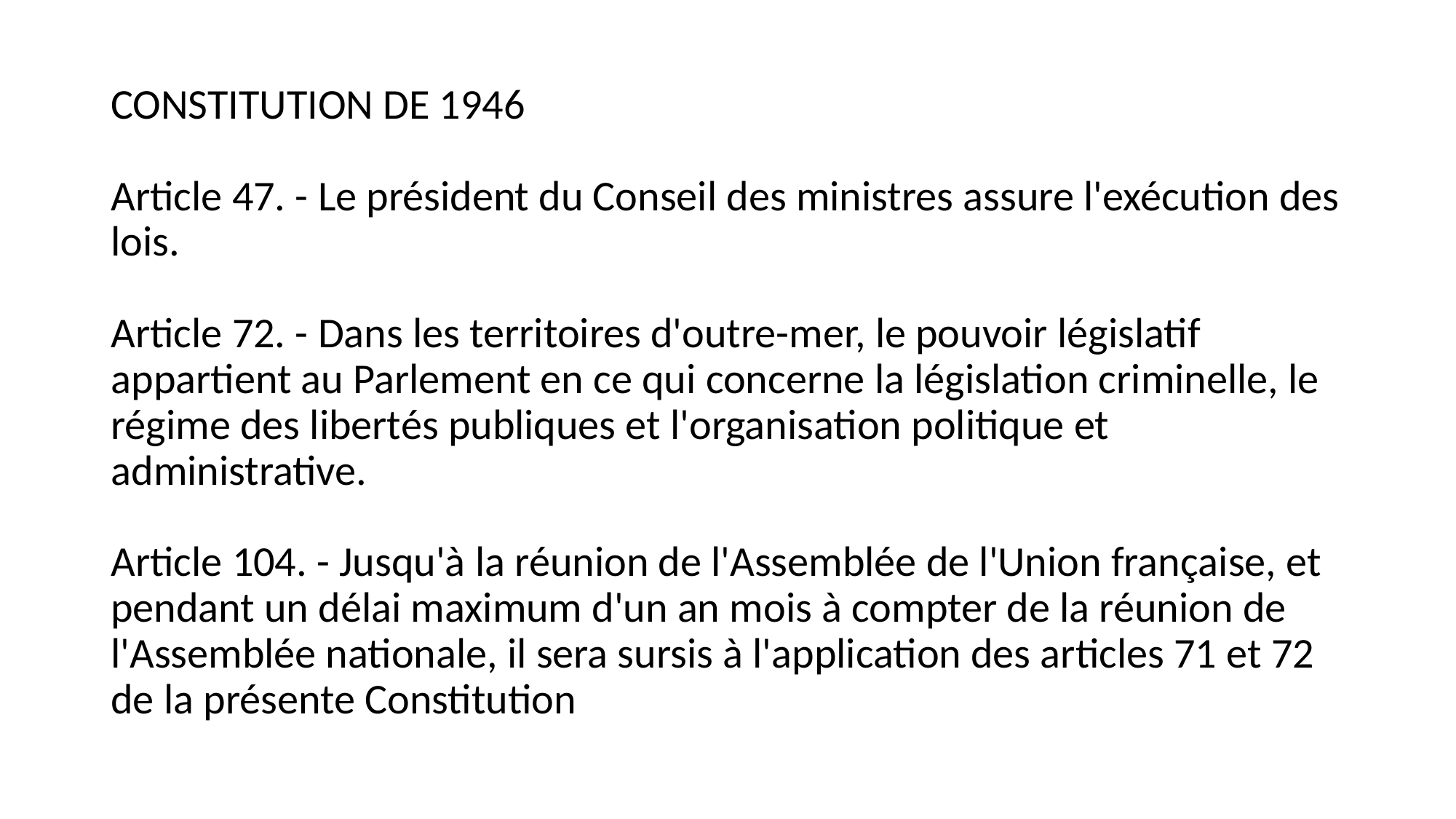

# CONSTITUTION DE 1946 Article 47. - Le président du Conseil des ministres assure l'exécution des lois. Article 72. - Dans les territoires d'outre-mer, le pouvoir législatif appartient au Parlement en ce qui concerne la législation criminelle, le régime des libertés publiques et l'organisation politique et administrative. Article 104. - Jusqu'à la réunion de l'Assemblée de l'Union française, et pendant un délai maximum d'un an mois à compter de la réunion de l'Assemblée nationale, il sera sursis à l'application des articles 71 et 72 de la présente Constitution